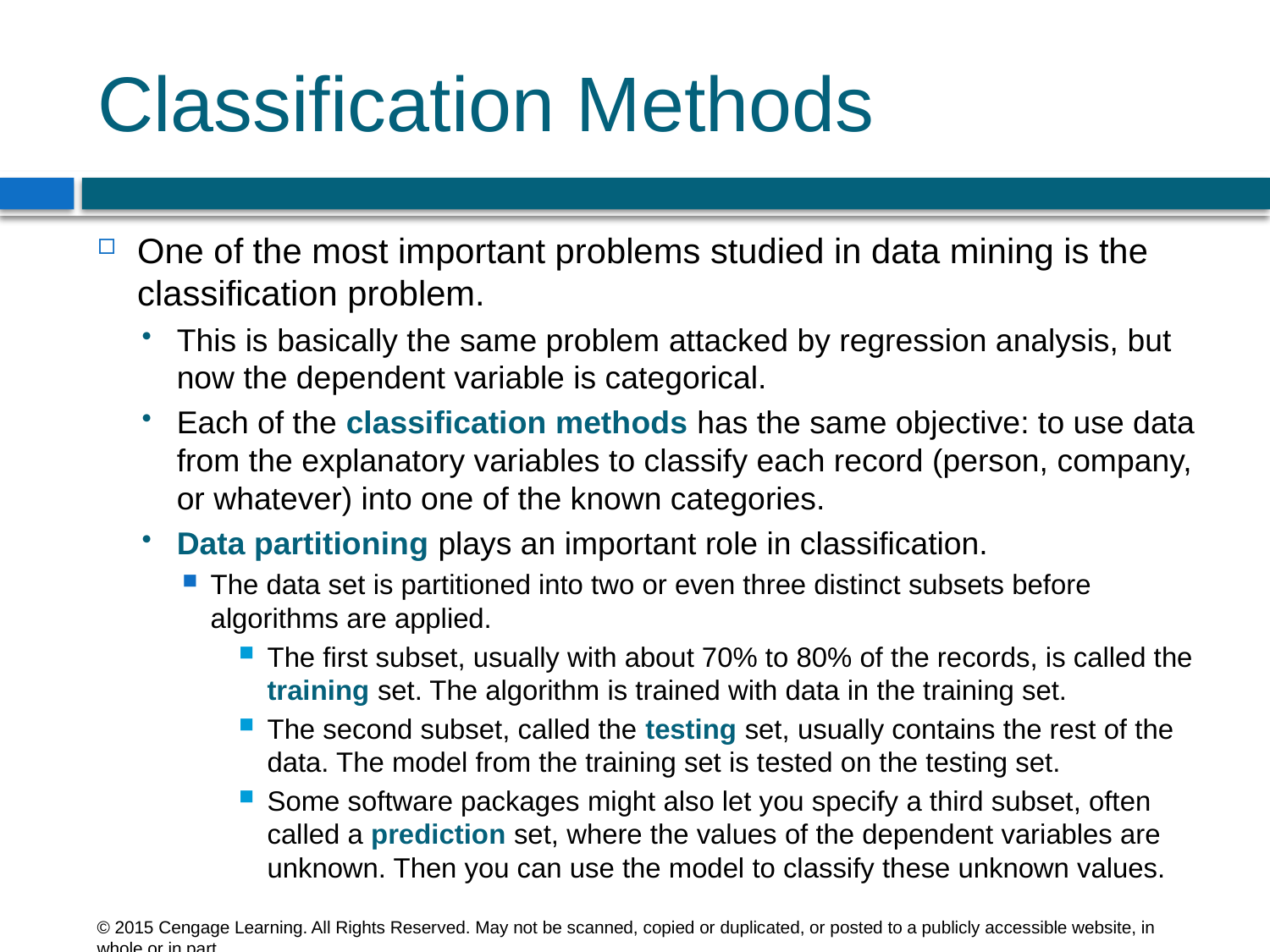

# Classification Methods
One of the most important problems studied in data mining is the classification problem.
This is basically the same problem attacked by regression analysis, but now the dependent variable is categorical.
Each of the classification methods has the same objective: to use data from the explanatory variables to classify each record (person, company, or whatever) into one of the known categories.
Data partitioning plays an important role in classification.
The data set is partitioned into two or even three distinct subsets before algorithms are applied.
The first subset, usually with about 70% to 80% of the records, is called the training set. The algorithm is trained with data in the training set.
The second subset, called the testing set, usually contains the rest of the data. The model from the training set is tested on the testing set.
Some software packages might also let you specify a third subset, often called a prediction set, where the values of the dependent variables are unknown. Then you can use the model to classify these unknown values.